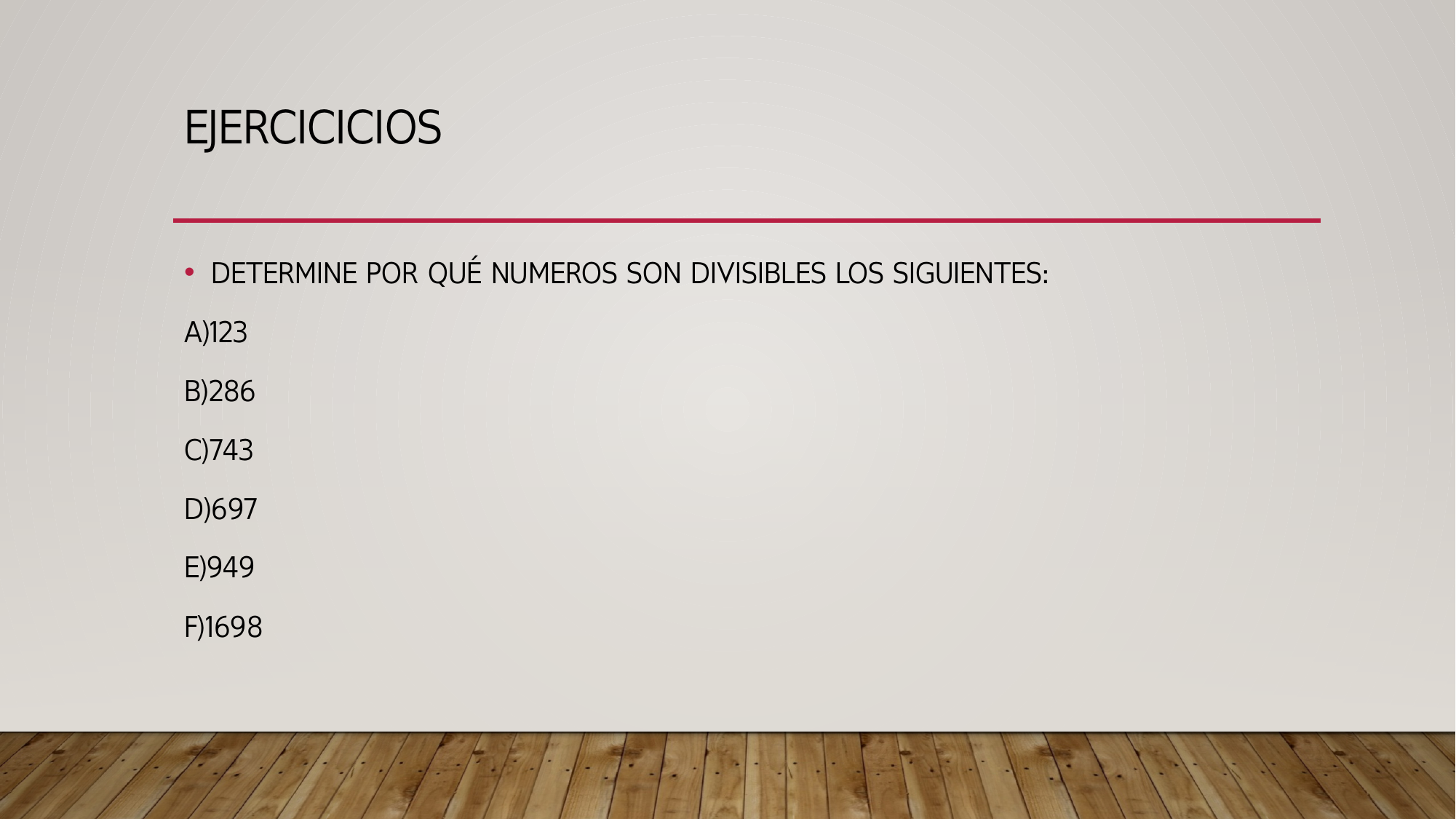

# EJERCICICIOS
DETERMINE POR QUÉ NUMEROS SON DIVISIBLES LOS SIGUIENTES:
A)123
B)286
C)743
D)697
E)949
F)1698